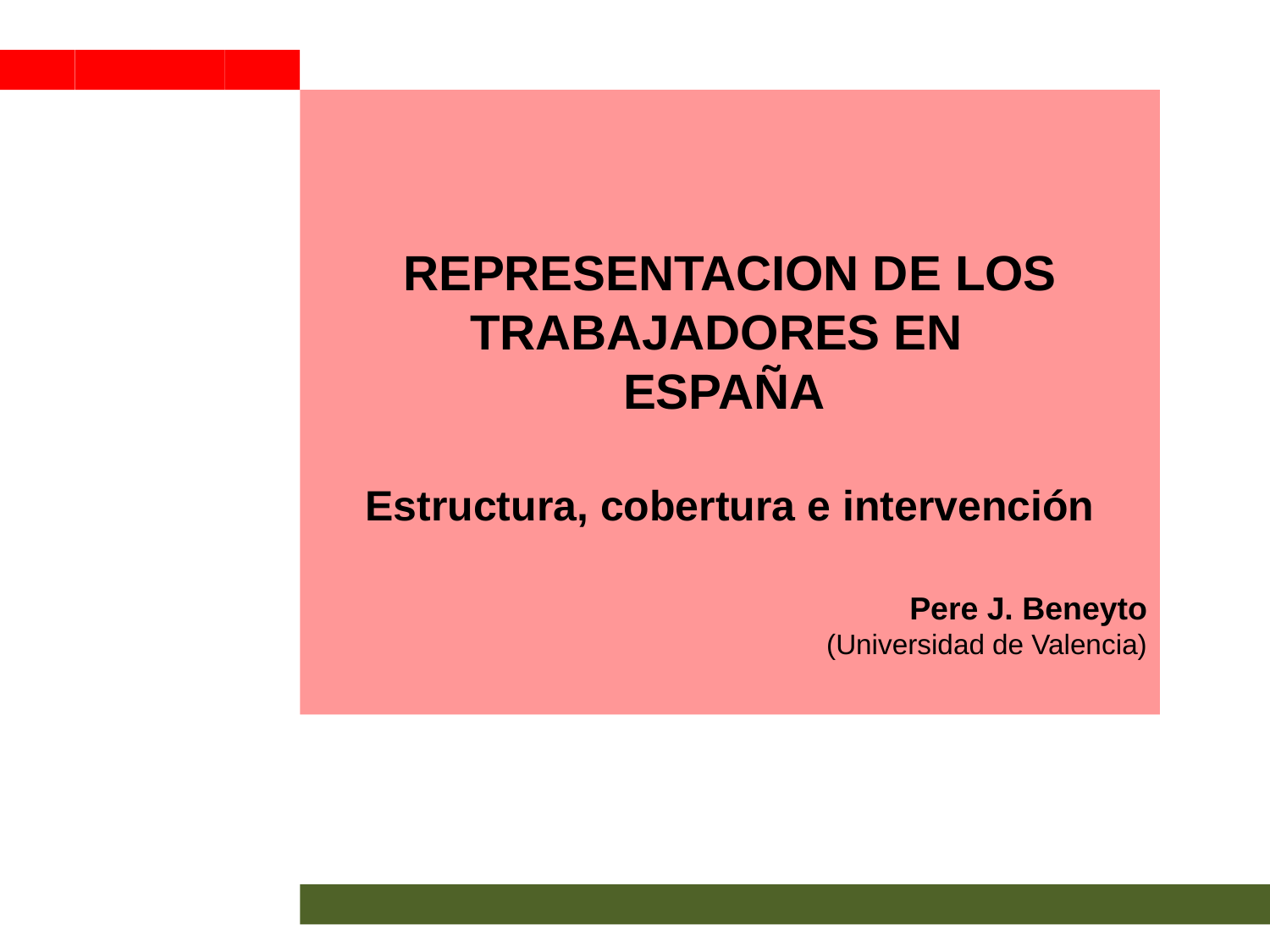

REPRESENTACION DE LOS TRABAJADORES EN
ESPAÑA

Estructura, cobertura e intervención

Pere J. Beneyto
(Universidad de Valencia)